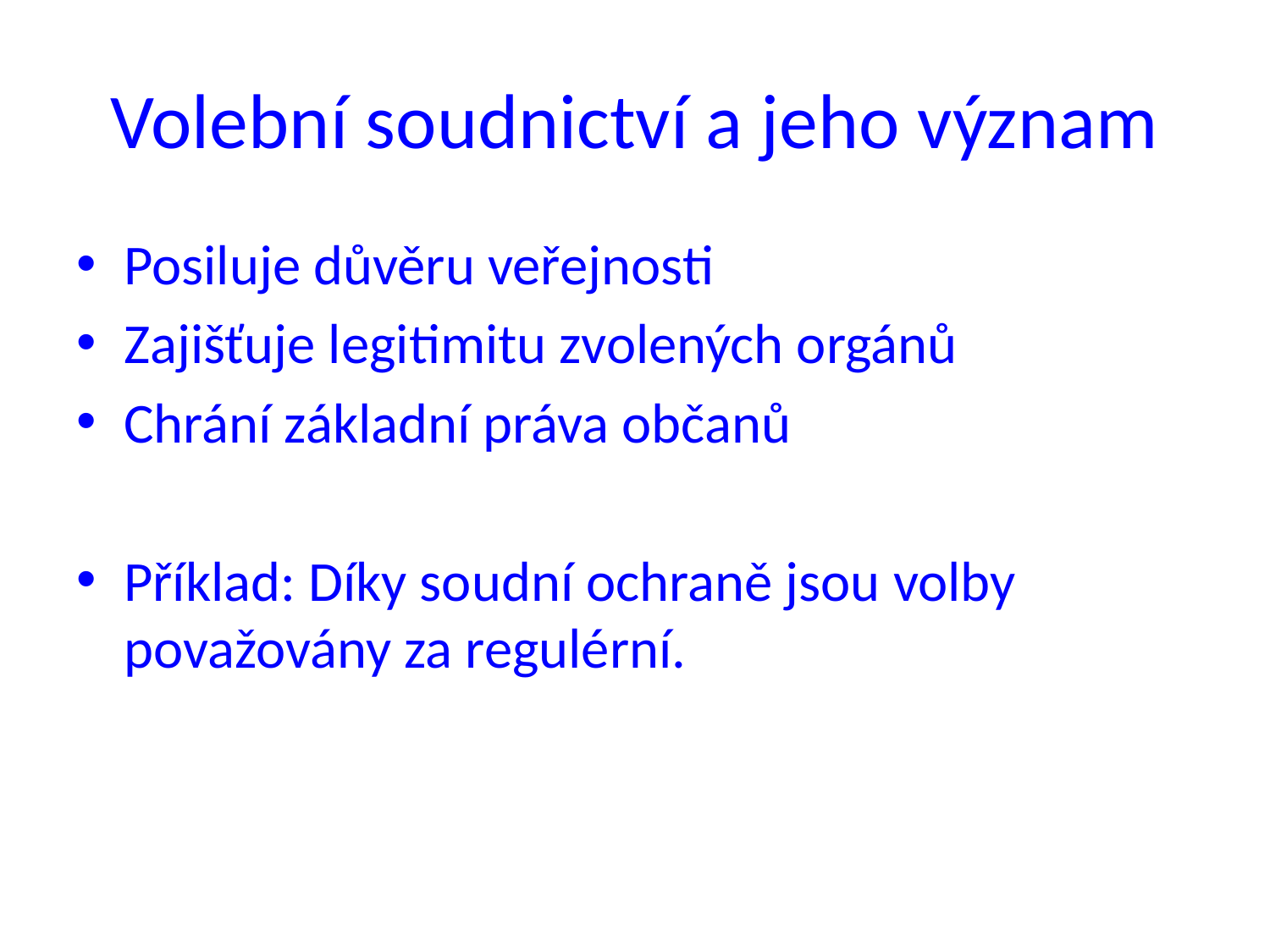

# Volební soudnictví a jeho význam
Posiluje důvěru veřejnosti
Zajišťuje legitimitu zvolených orgánů
Chrání základní práva občanů

Příklad: Díky soudní ochraně jsou volby považovány za regulérní.